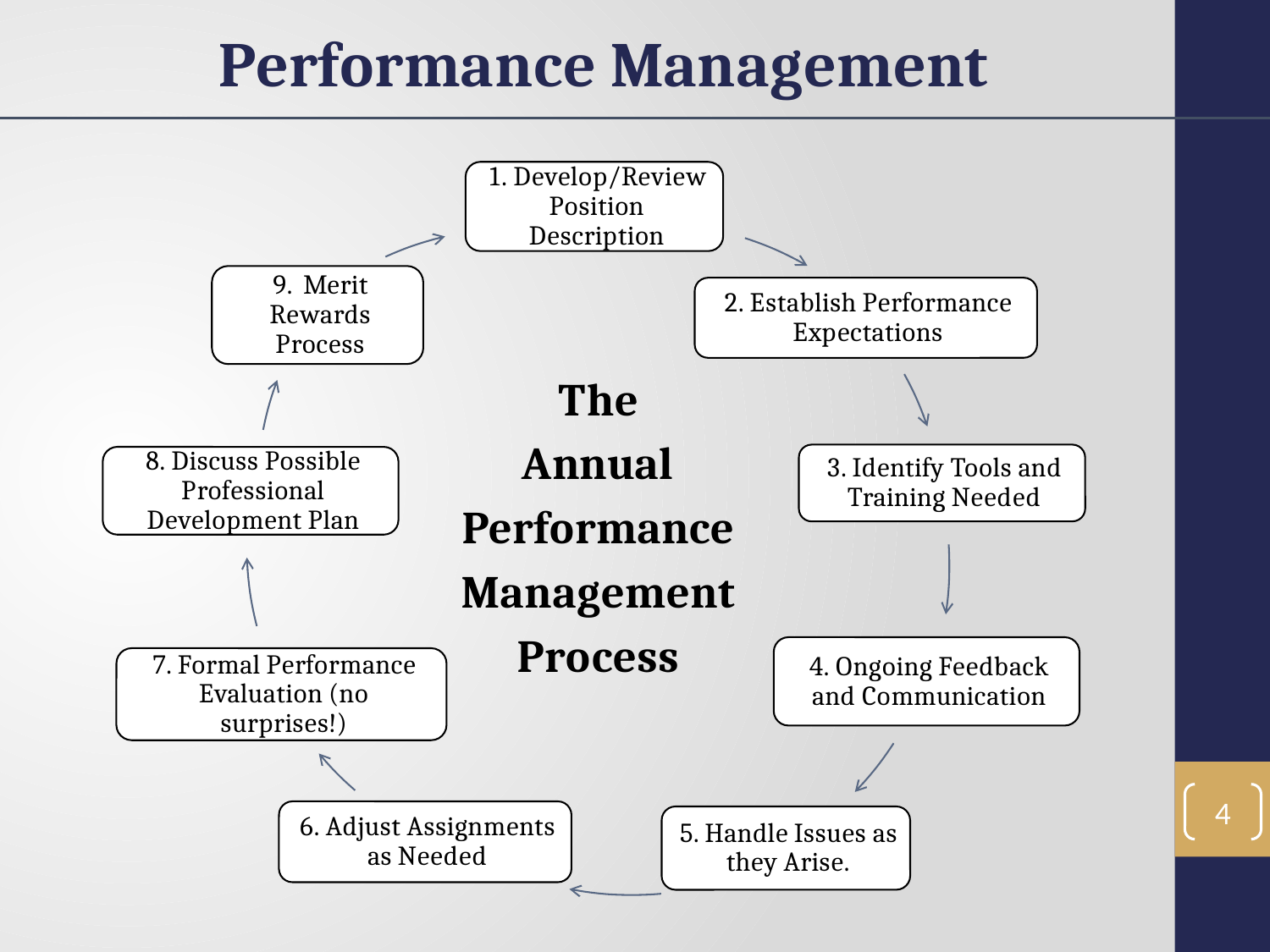

Performance Management
1. Develop/Review Position Description
2. Establish Performance Expectations
3. Identify Tools and Training Needed
4. Ongoing Feedback and Communication
5. Handle Issues as they Arise.
6. Adjust Assignments as Needed
7. Formal Performance Evaluation (no surprises!)
8. Discuss Possible Professional Development Plan
9.  Merit Rewards Process

The
Annual
Performance
Management
Process

4